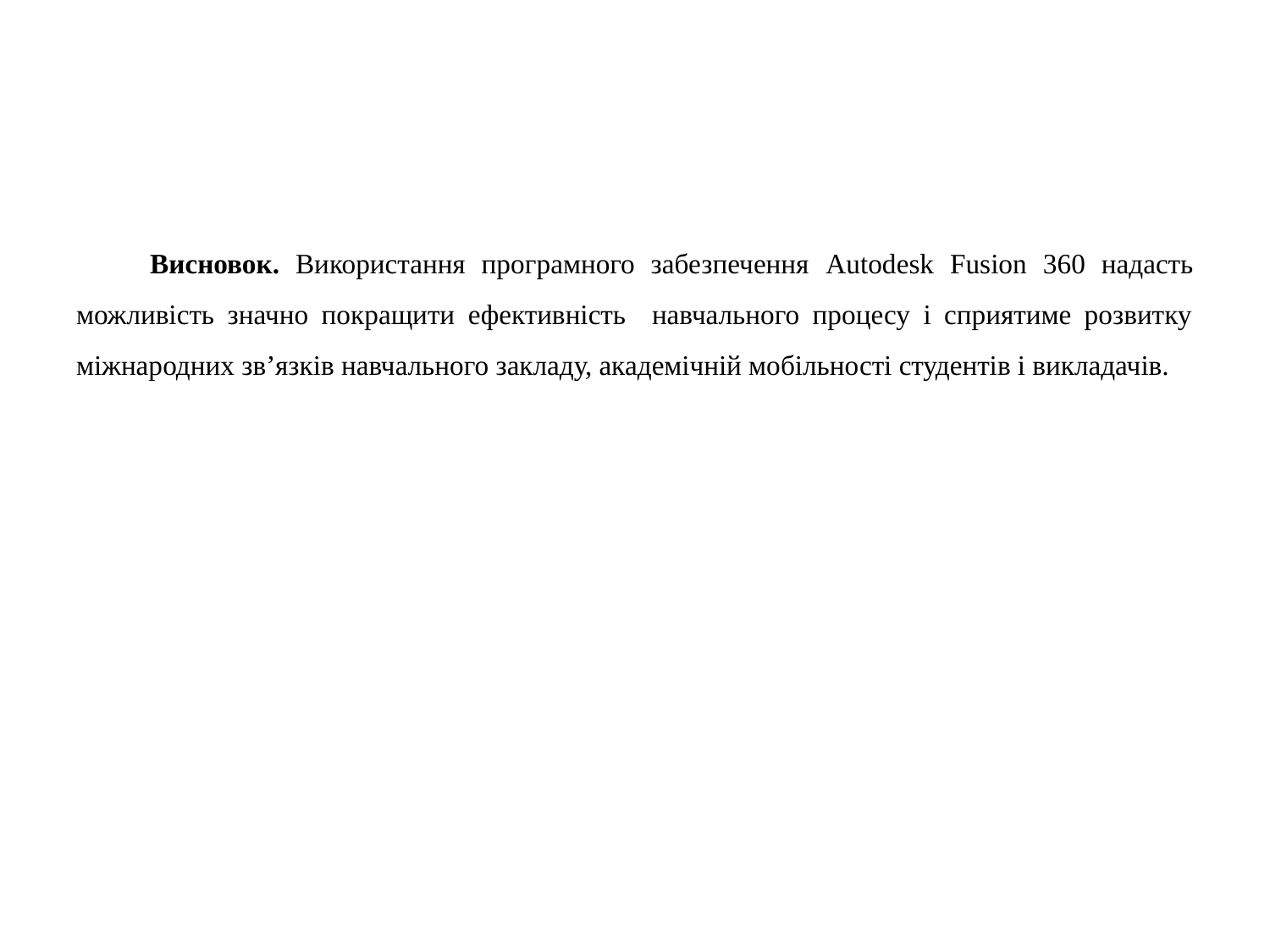

#
Висновок. Використання програмного забезпечення Autodesk Fusion 360 надасть можливість значно покращити ефективність  навчального процесу і сприятиме розвитку міжнародних зв’язків навчального закладу, академічній мобільності студентів і викладачів.